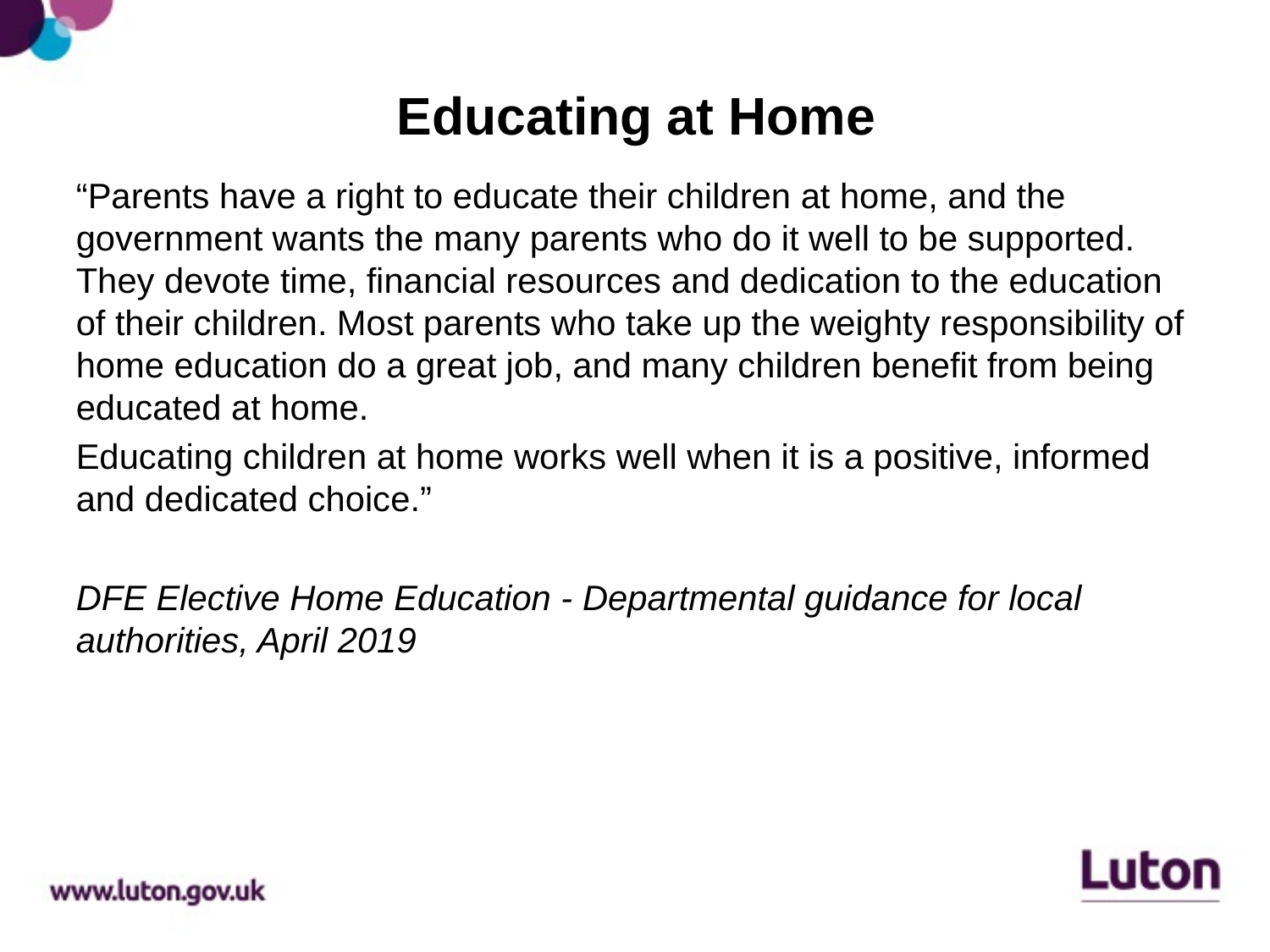

# Educating at Home
“Parents have a right to educate their children at home, and the government wants the many parents who do it well to be supported. They devote time, financial resources and dedication to the education of their children. Most parents who take up the weighty responsibility of home education do a great job, and many children benefit from being educated at home.
Educating children at home works well when it is a positive, informed and dedicated choice.”

DFE Elective Home Education - Departmental guidance for local authorities, April 2019